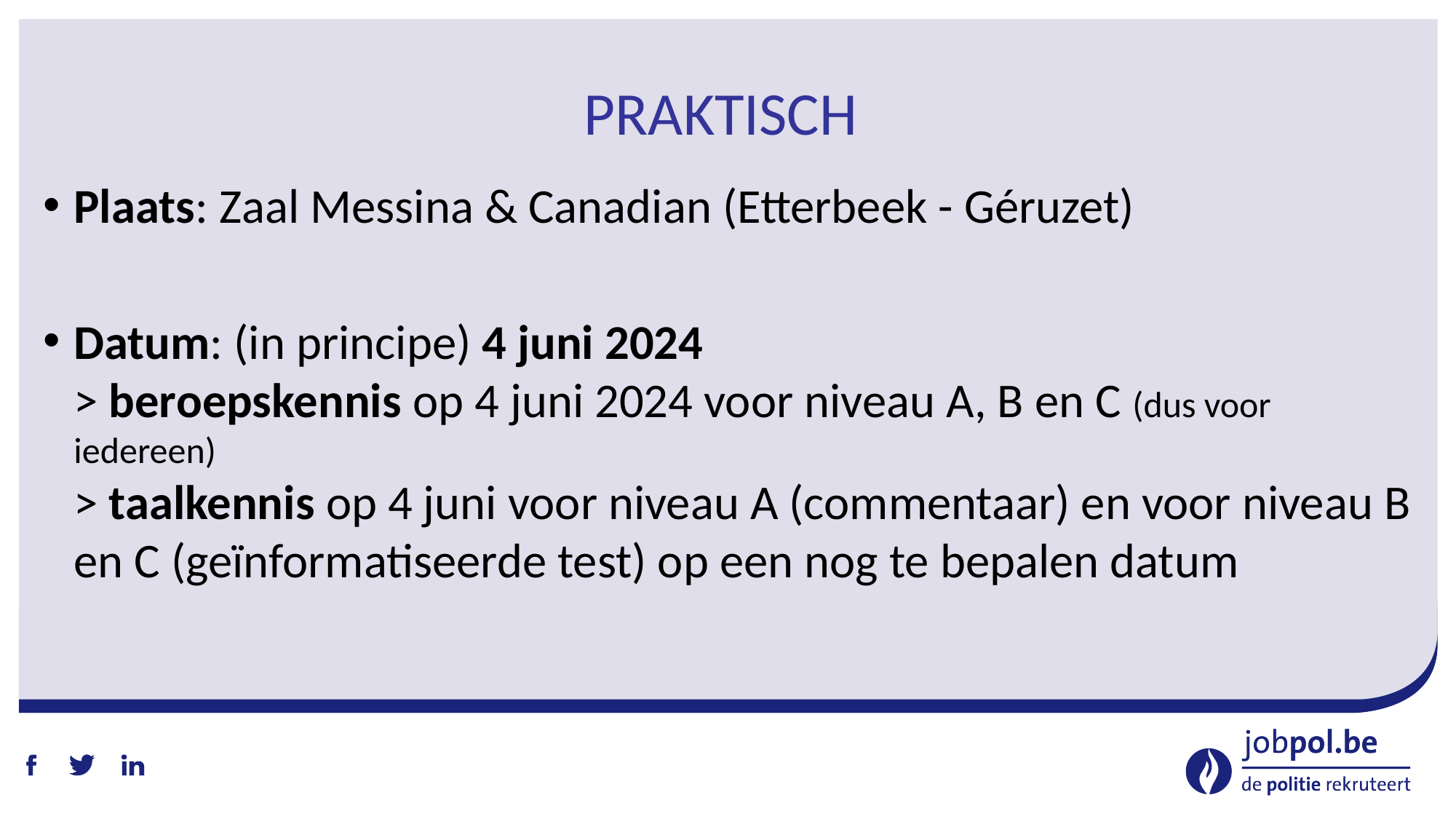

# Praktisch
Plaats: Zaal Messina & Canadian (Etterbeek - Géruzet)

Datum: (in principe) 4 juni 2024
> beroepskennis op 4 juni 2024 voor niveau A, B en C (dus voor iedereen)
> taalkennis op 4 juni voor niveau A (commentaar) en voor niveau B en C (geïnformatiseerde test) op een nog te bepalen datum